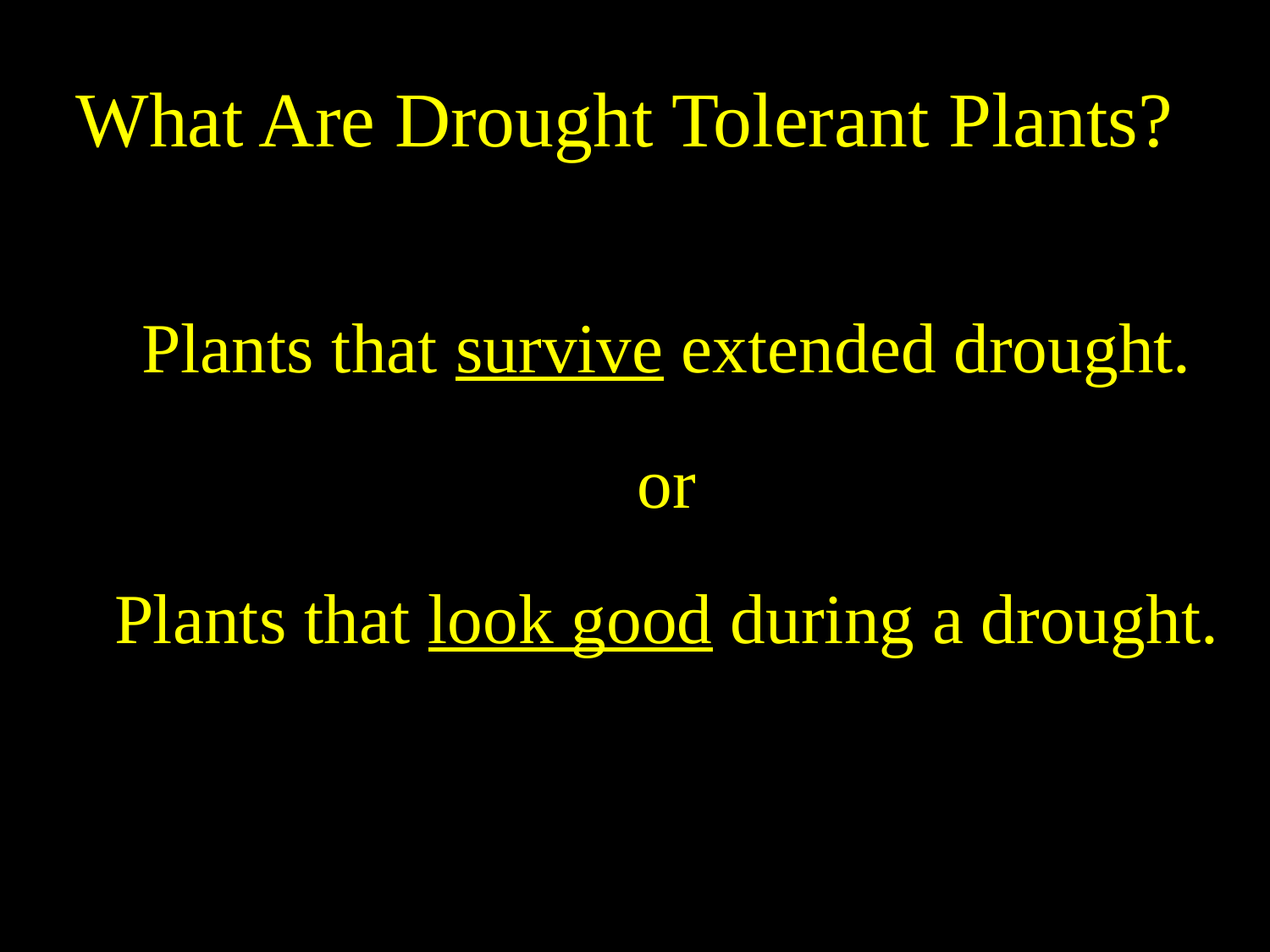

What Are Drought Tolerant Plants?
Plants that survive extended drought.

or

Plants that look good during a drought.